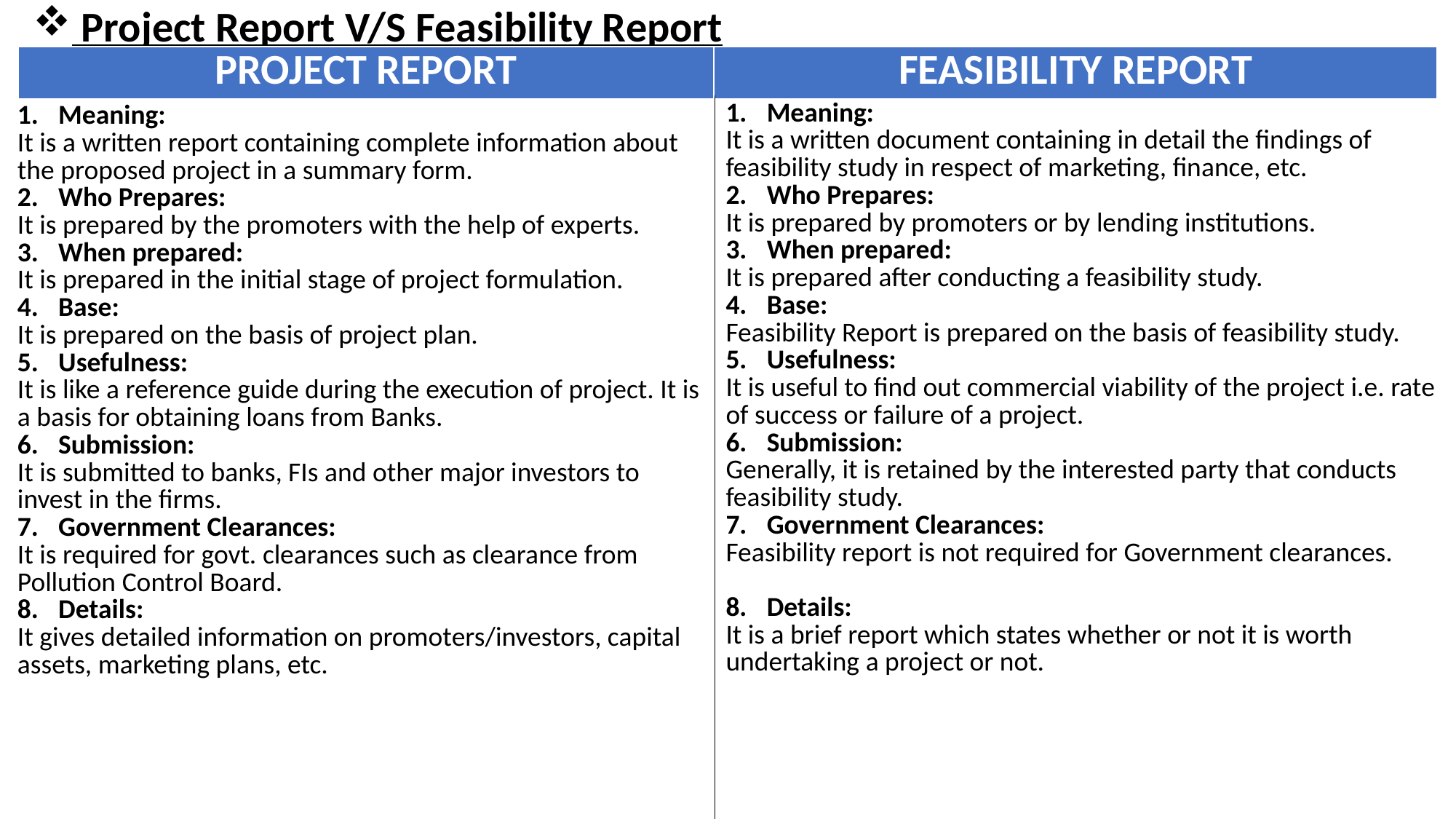

Project Report V/S Feasibility Report

| PROJECT REPORT | FEASIBILITY REPORT |
| --- | --- |
| Meaning: It is a written document containing in detail the findings of feasibility study in respect of marketing, finance, etc. Who Prepares: It is prepared by promoters or by lending institutions. When prepared: It is prepared after conducting a feasibility study. Base: Feasibility Report is prepared on the basis of feasibility study. Usefulness: It is useful to find out commercial viability of the project i.e. rate of success or failure of a project. Submission: Generally, it is retained by the interested party that conducts feasibility study. Government Clearances: Feasibility report is not required for Government clearances. Details: It is a brief report which states whether or not it is worth undertaking a project or not. |
| --- |
| Meaning: It is a written report containing complete information about the proposed project in a summary form. Who Prepares: It is prepared by the promoters with the help of experts. When prepared: It is prepared in the initial stage of project formulation. Base: It is prepared on the basis of project plan. Usefulness: It is like a reference guide during the execution of project. It is a basis for obtaining loans from Banks. Submission: It is submitted to banks, FIs and other major investors to invest in the firms. Government Clearances: It is required for govt. clearances such as clearance from Pollution Control Board. Details: It gives detailed information on promoters/investors, capital assets, marketing plans, etc. |
| --- |